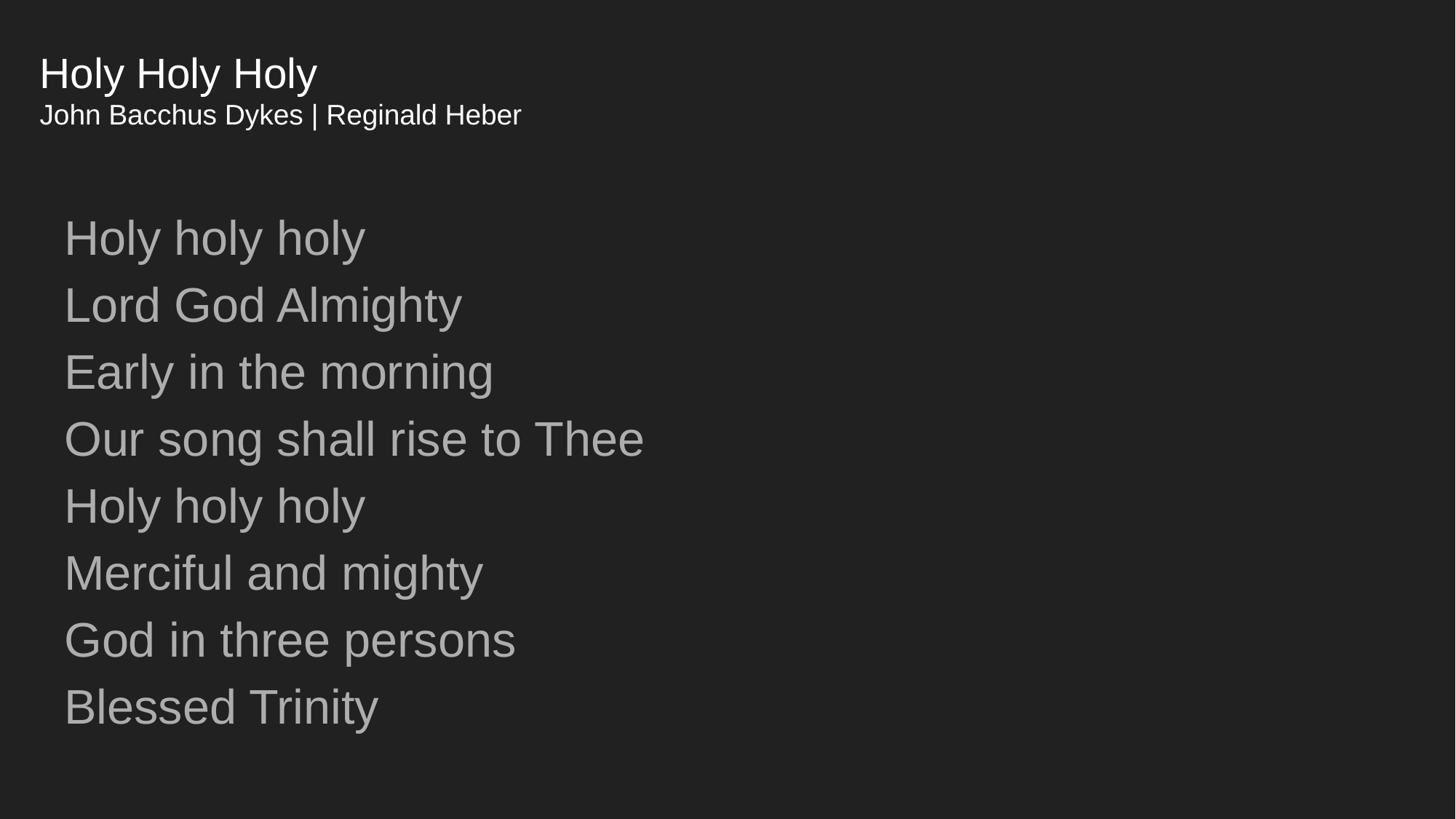

# Holy Holy Holy
John Bacchus Dykes | Reginald Heber
Holy holy holy
Lord God Almighty
Early in the morning
Our song shall rise to Thee
Holy holy holy
Merciful and mighty
God in three persons
Blessed Trinity